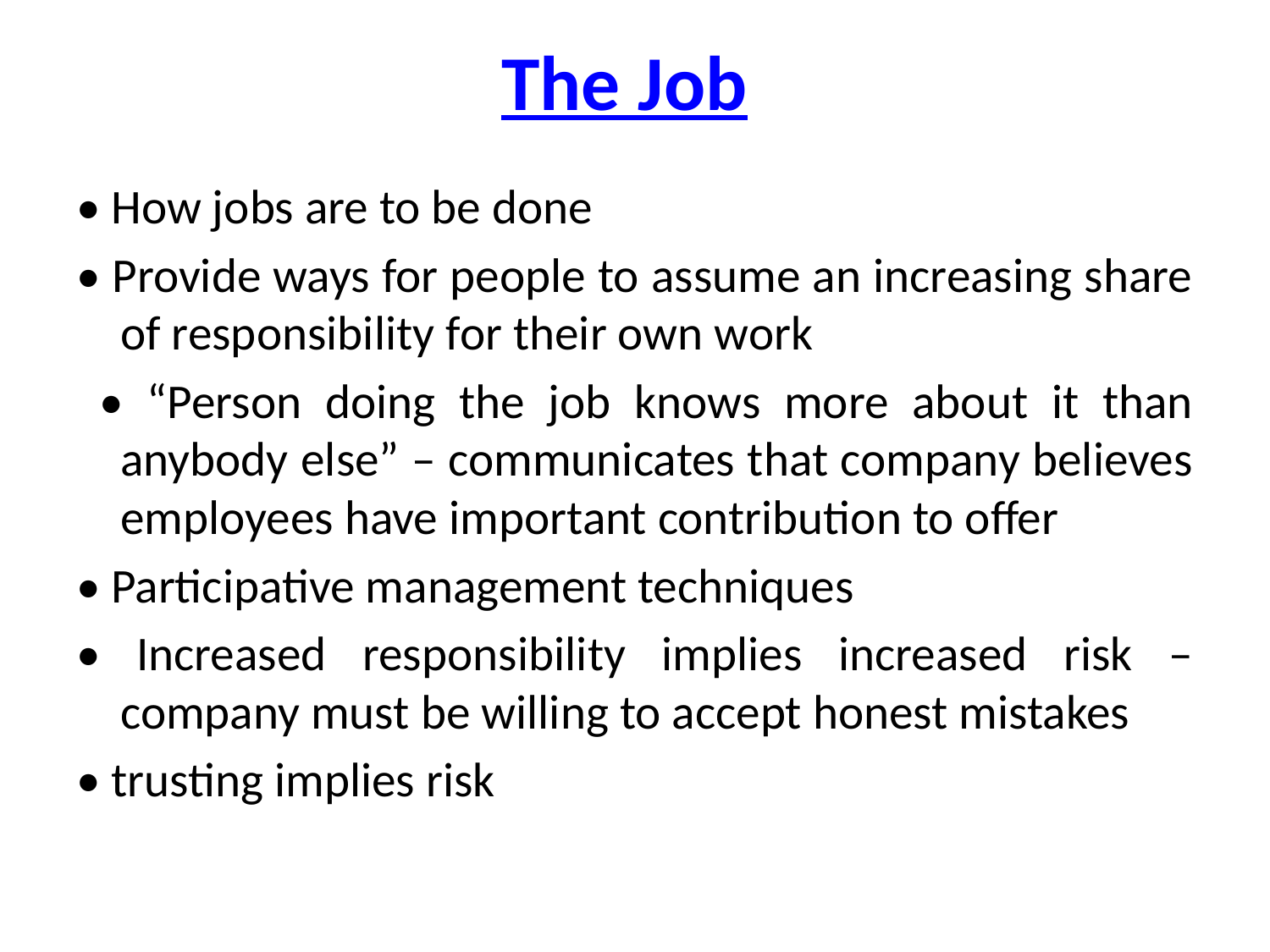

# The Job
• How jobs are to be done
• Provide ways for people to assume an increasing share of responsibility for their own work
 • “Person doing the job knows more about it than anybody else” – communicates that company believes employees have important contribution to offer
• Participative management techniques
• Increased responsibility implies increased risk – company must be willing to accept honest mistakes
• trusting implies risk